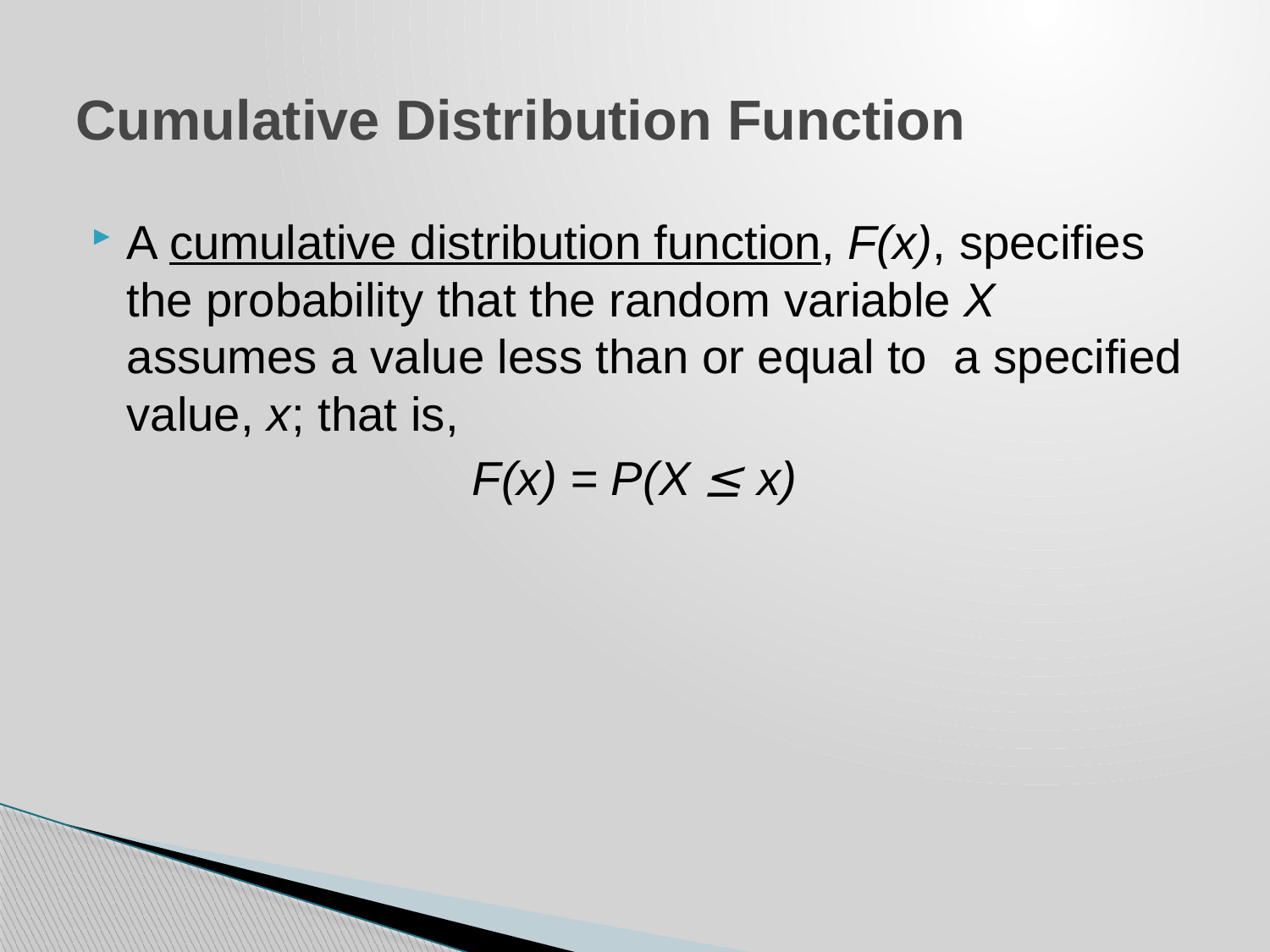

# Cumulative Distribution Function
A cumulative distribution function, F(x), specifies the probability that the random variable X  assumes a value less than or equal to  a specified value, x; that is,
			F(x) = P(X ≤ x)